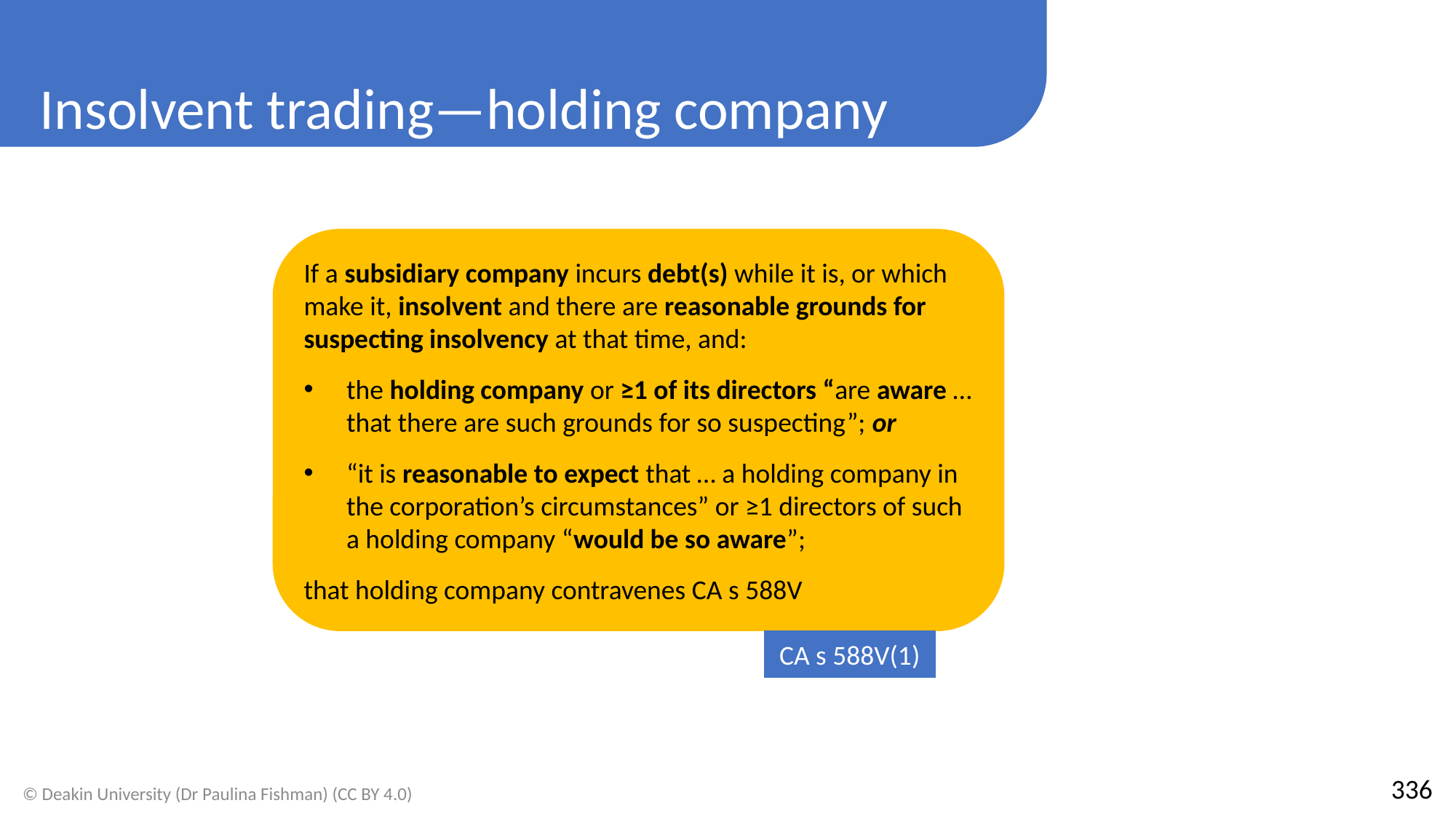

Insolvent trading—holding company
If a subsidiary company incurs debt(s) while it is, or which make it, insolvent and there are reasonable grounds for suspecting insolvency at that time, and:
the holding company or ≥1 of its directors “are aware … that there are such grounds for so suspecting”; or
“it is reasonable to expect that … a holding company in the corporation’s circumstances” or ≥1 directors of such a holding company “would be so aware”;
that holding company contravenes CA s 588V
CA s 588V(1)
336
© Deakin University (Dr Paulina Fishman) (CC BY 4.0)